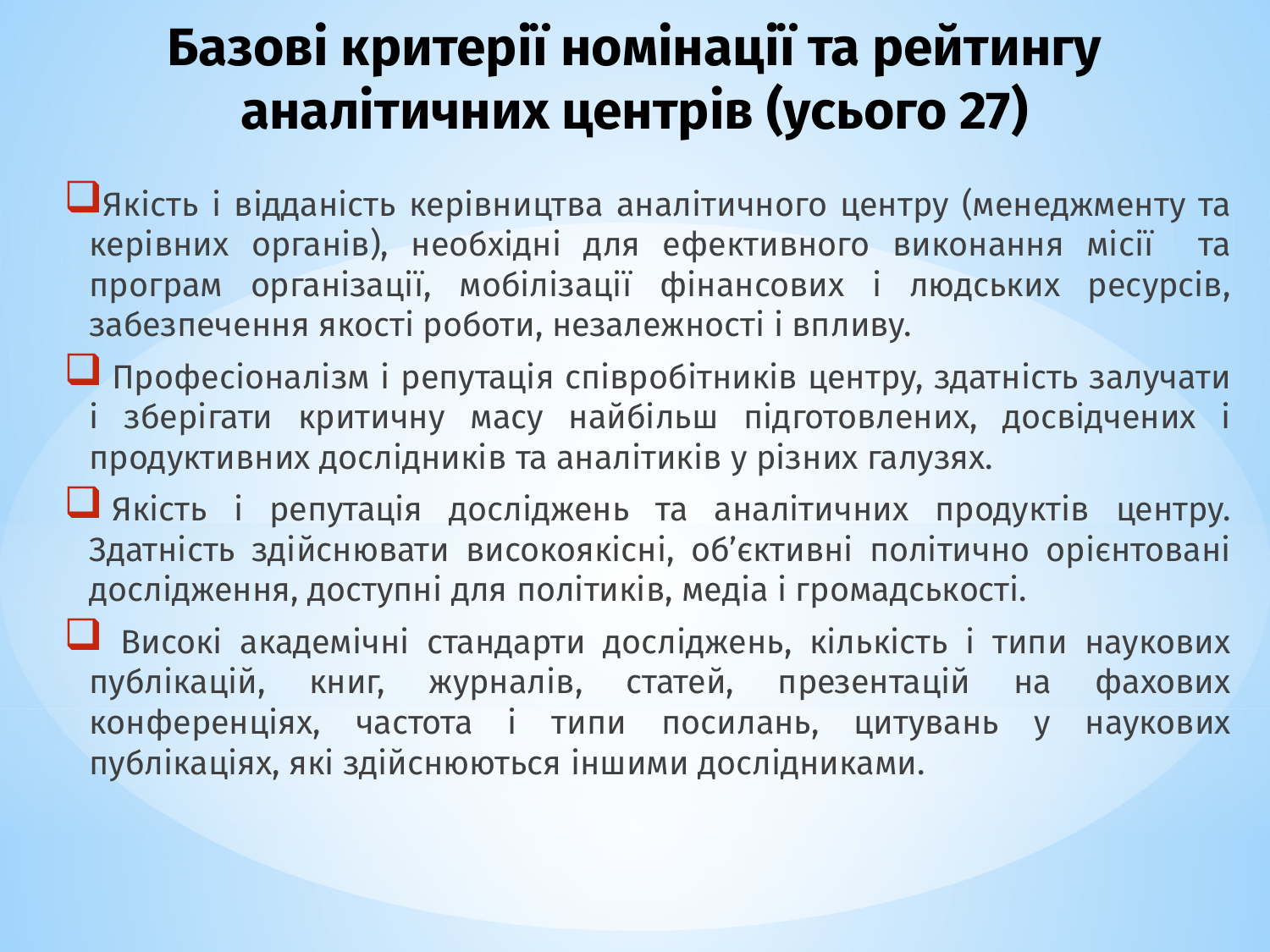

# Базові критерії номінації та рейтингу аналітичних центрів (усього 27)
Якість і відданість керівництва аналітичного центру (менеджменту та керівних органів), необхідні для ефективного виконання місії  та програм організації, мобілізації фінансових і людських ресурсів, забезпечення якості роботи, незалежності і впливу.
 Професіоналізм і репутація співробітників центру, здатність залучати і зберігати критичну масу найбільш підготовлених, досвідчених і продуктивних дослідників та аналітиків у різних галузях.
 Якість і репутація досліджень та аналітичних продуктів центру. Здатність здійснювати високоякісні, об’єктивні політично орієнтовані дослідження, доступні для політиків, медіа і громадськості.
 Високі академічні стандарти досліджень, кількість і типи наукових публікацій, книг, журналів, статей, презентацій на фахових конференціях, частота і типи посилань, цитувань у наукових публікаціях, які здійснюються іншими дослідниками.